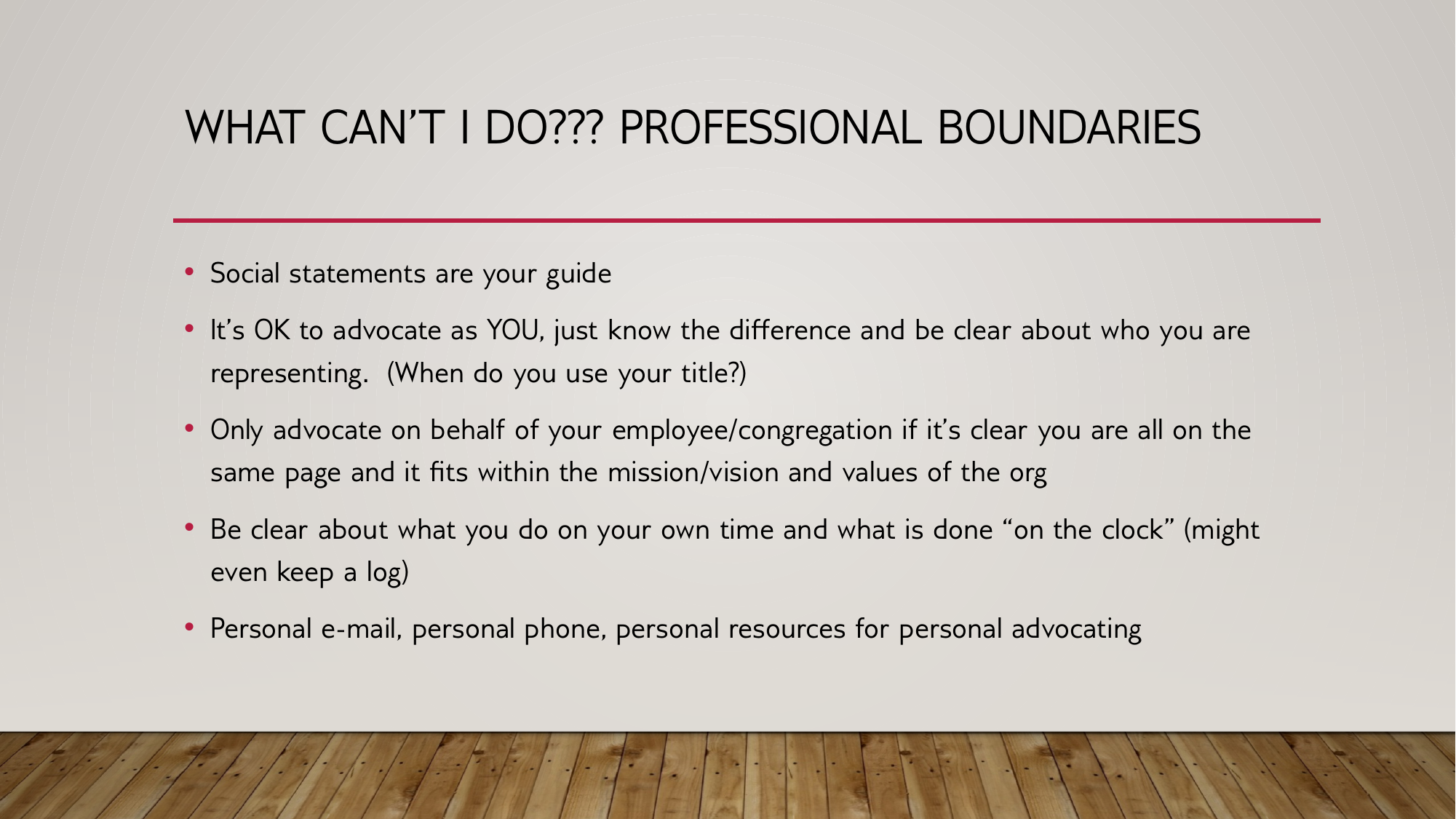

# What can’t I do??? Professional boundaries
Social statements are your guide
It’s OK to advocate as YOU, just know the difference and be clear about who you are representing.  (When do you use your title?)
Only advocate on behalf of your employee/congregation if it’s clear you are all on the same page and it fits within the mission/vision and values of the org
Be clear about what you do on your own time and what is done “on the clock” (might even keep a log)
Personal e-mail, personal phone, personal resources for personal advocating